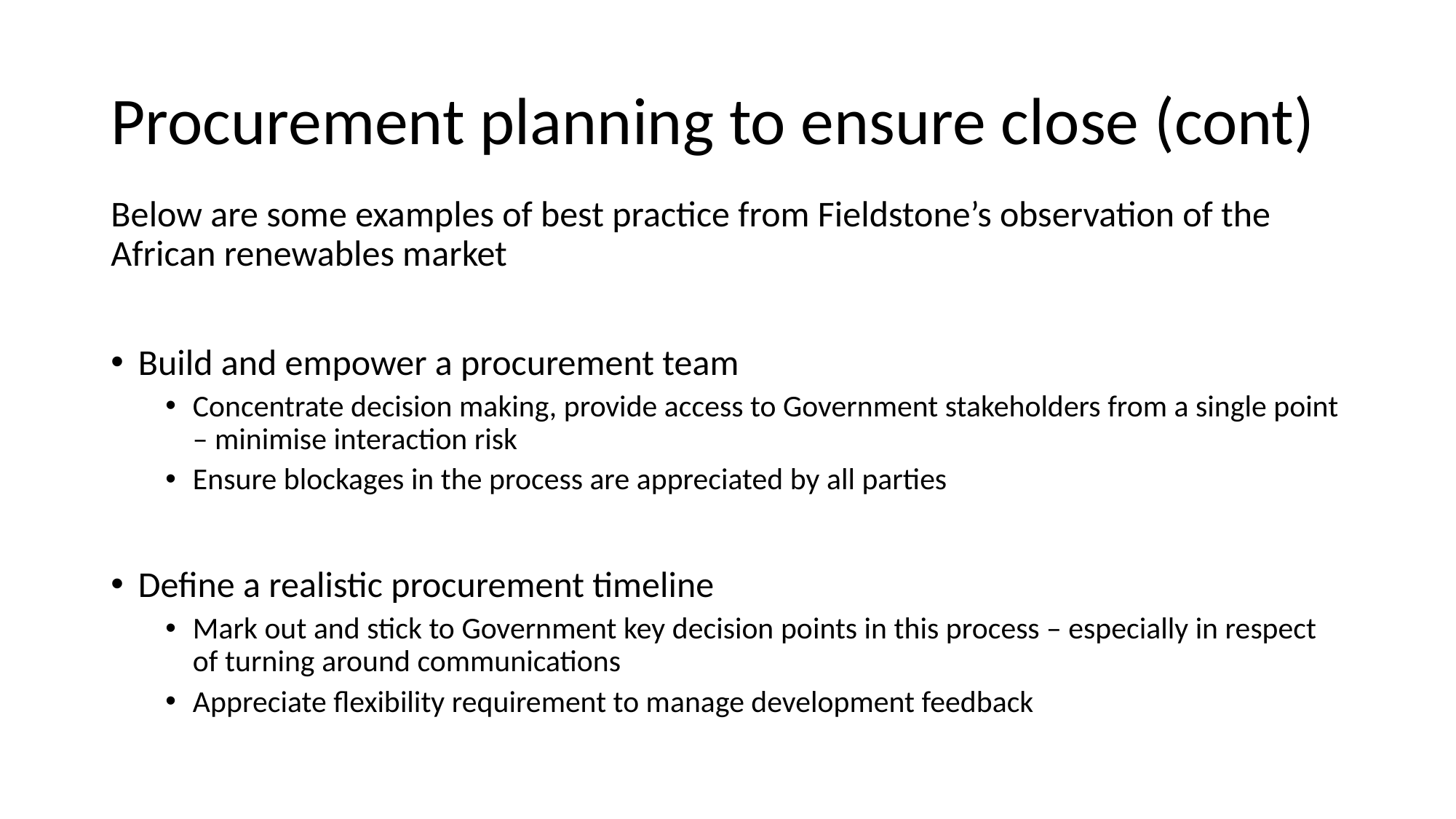

# Procurement planning to ensure close (cont)
Below are some examples of best practice from Fieldstone’s observation of the African renewables market

Build and empower a procurement team
Concentrate decision making, provide access to Government stakeholders from a single point – minimise interaction risk
Ensure blockages in the process are appreciated by all parties

Define a realistic procurement timeline
Mark out and stick to Government key decision points in this process – especially in respect of turning around communications
Appreciate flexibility requirement to manage development feedback